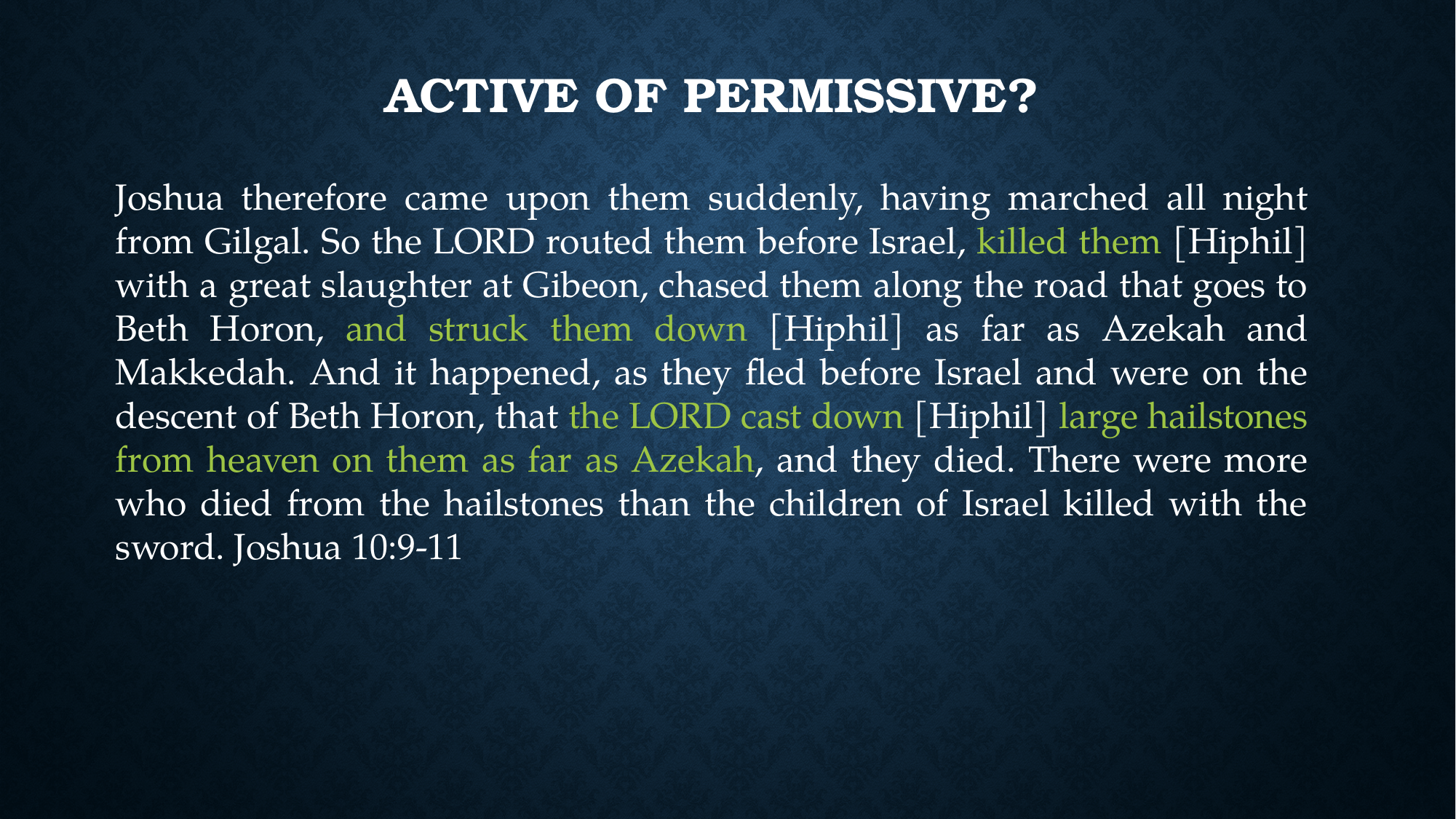

# Active of Permissive?
Joshua therefore came upon them suddenly, having marched all night from Gilgal. So the LORD routed them before Israel, killed them [Hiphil] with a great slaughter at Gibeon, chased them along the road that goes to Beth Horon, and struck them down [Hiphil] as far as Azekah and Makkedah. And it happened, as they fled before Israel and were on the descent of Beth Horon, that the LORD cast down [Hiphil] large hailstones from heaven on them as far as Azekah, and they died. There were more who died from the hailstones than the children of Israel killed with the sword. Joshua 10:9-11